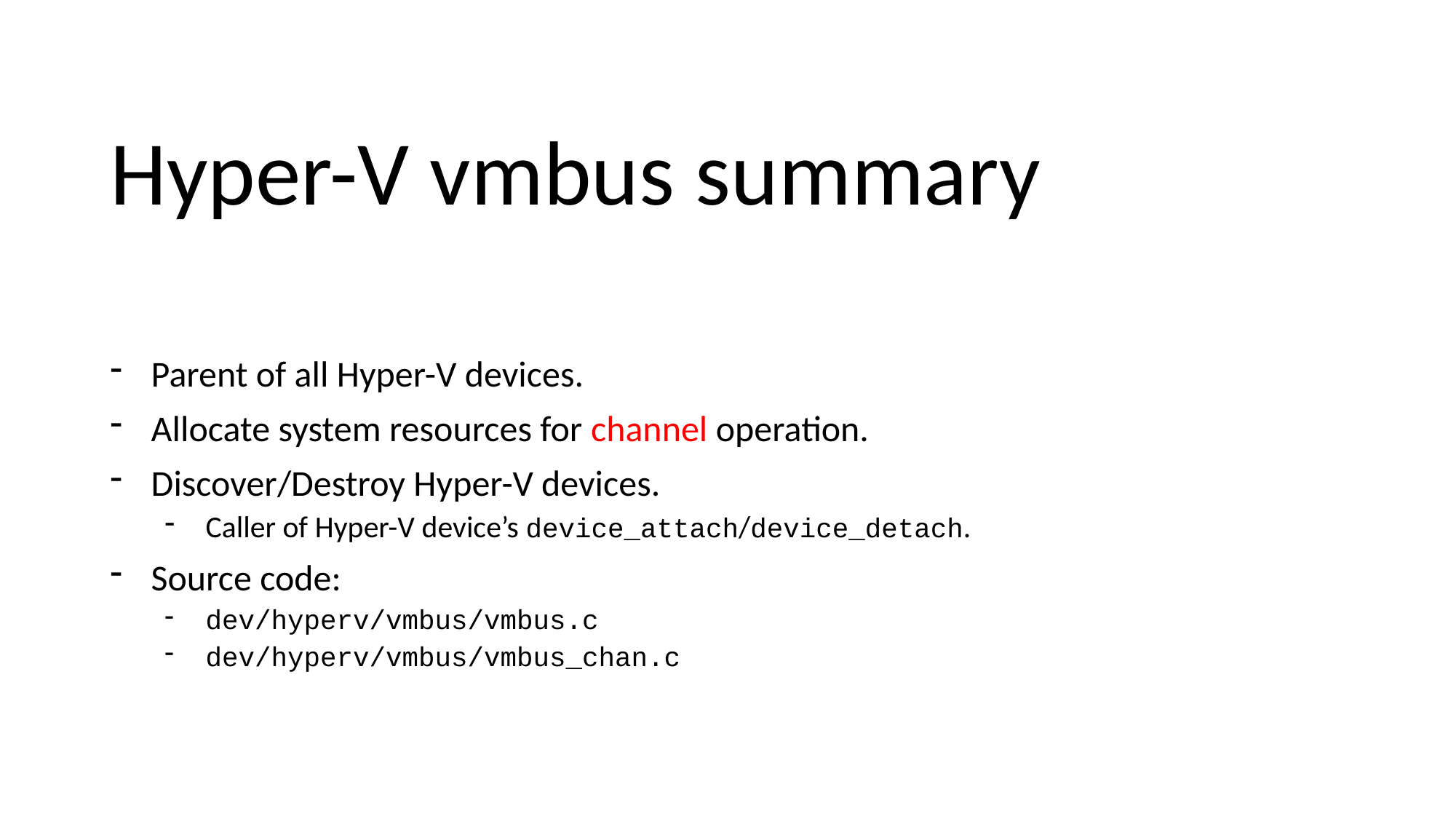

# Hyper-V vmbus summary
Parent of all Hyper-V devices.
Allocate system resources for channel operation.
Discover/Destroy Hyper-V devices.
Caller of Hyper-V device’s device_attach/device_detach.
Source code:
dev/hyperv/vmbus/vmbus.c
dev/hyperv/vmbus/vmbus_chan.c